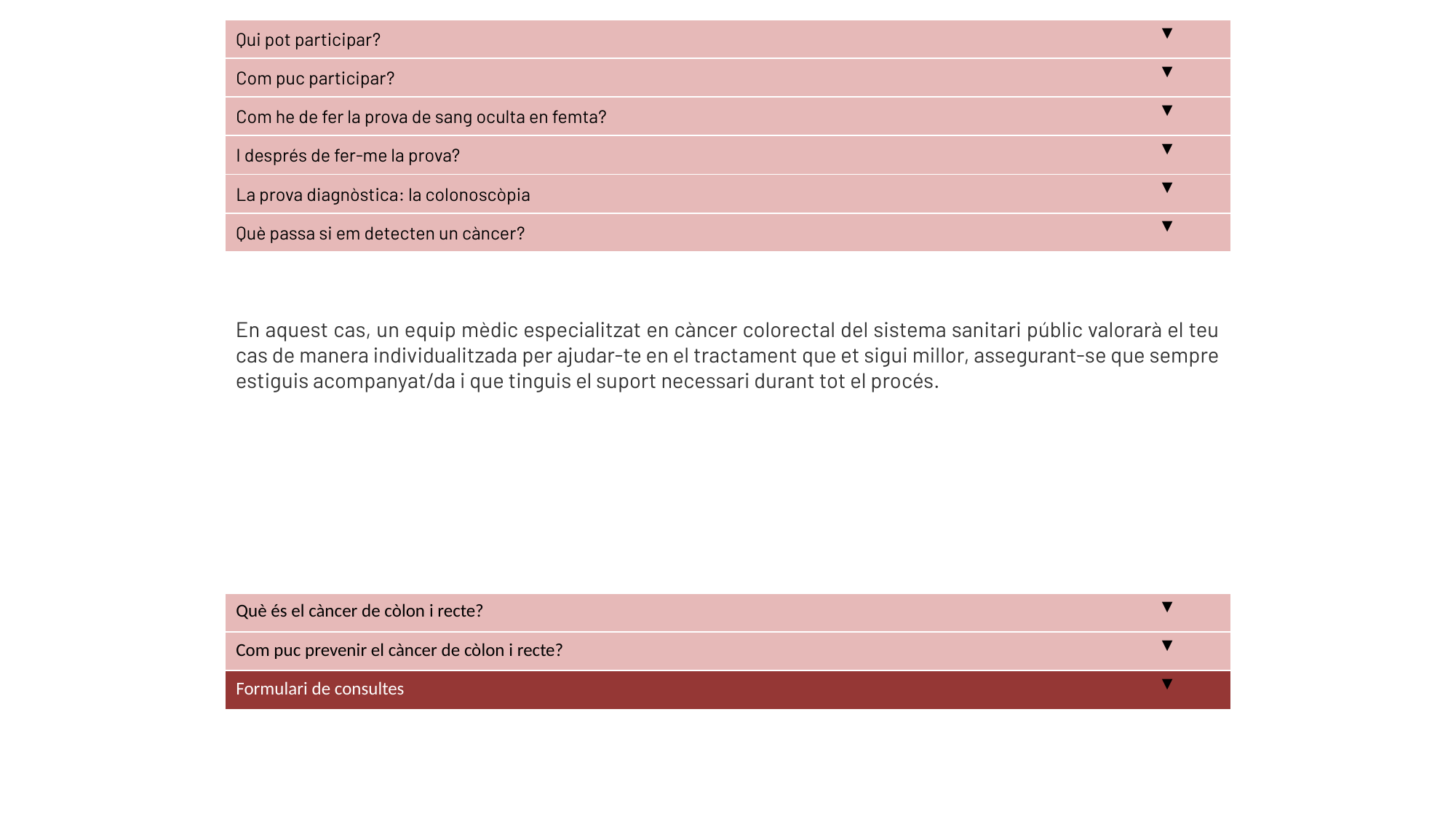

| Qui pot participar? | ▼ |
| --- | --- |
| Com puc participar? | ▼ |
| Com he de fer la prova de sang oculta en femta? | ▼ |
| I després de fer-me la prova? | ▼ |
| La prova diagnòstica: la colonoscòpia | ▼ |
| Què passa si em detecten un càncer? | ▼ |
En aquest cas, un equip mèdic especialitzat en càncer colorectal del sistema sanitari públic valorarà el teu cas de manera individualitzada per ajudar-te en el tractament que et sigui millor, assegurant-se que sempre estiguis acompanyat/da i que tinguis el suport necessari durant tot el procés.
| Què és el càncer de còlon i recte? | ▼ |
| --- | --- |
| Com puc prevenir el càncer de còlon i recte? | ▼ |
| Formulari de consultes | ▼ |